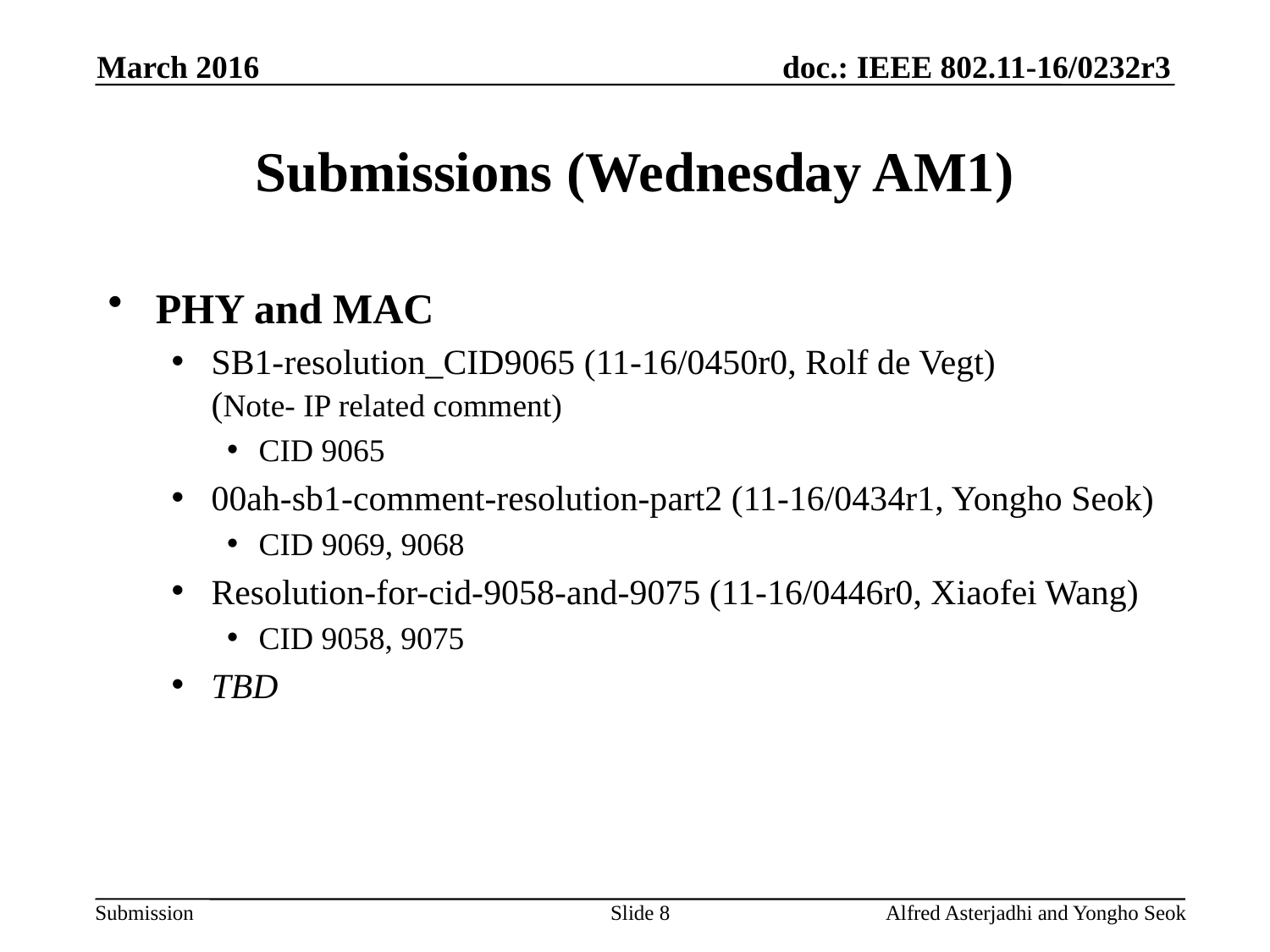

March 2016
# Submissions (Wednesday AM1)
PHY and MAC
SB1-resolution_CID9065 (11-16/0450r0, Rolf de Vegt)
(Note- IP related comment)
CID 9065
00ah-sb1-comment-resolution-part2 (11-16/0434r1, Yongho Seok)
CID 9069, 9068
Resolution-for-cid-9058-and-9075 (11-16/0446r0, Xiaofei Wang)
CID 9058, 9075
TBD

Slide 8
Alfred Asterjadhi and Yongho Seok